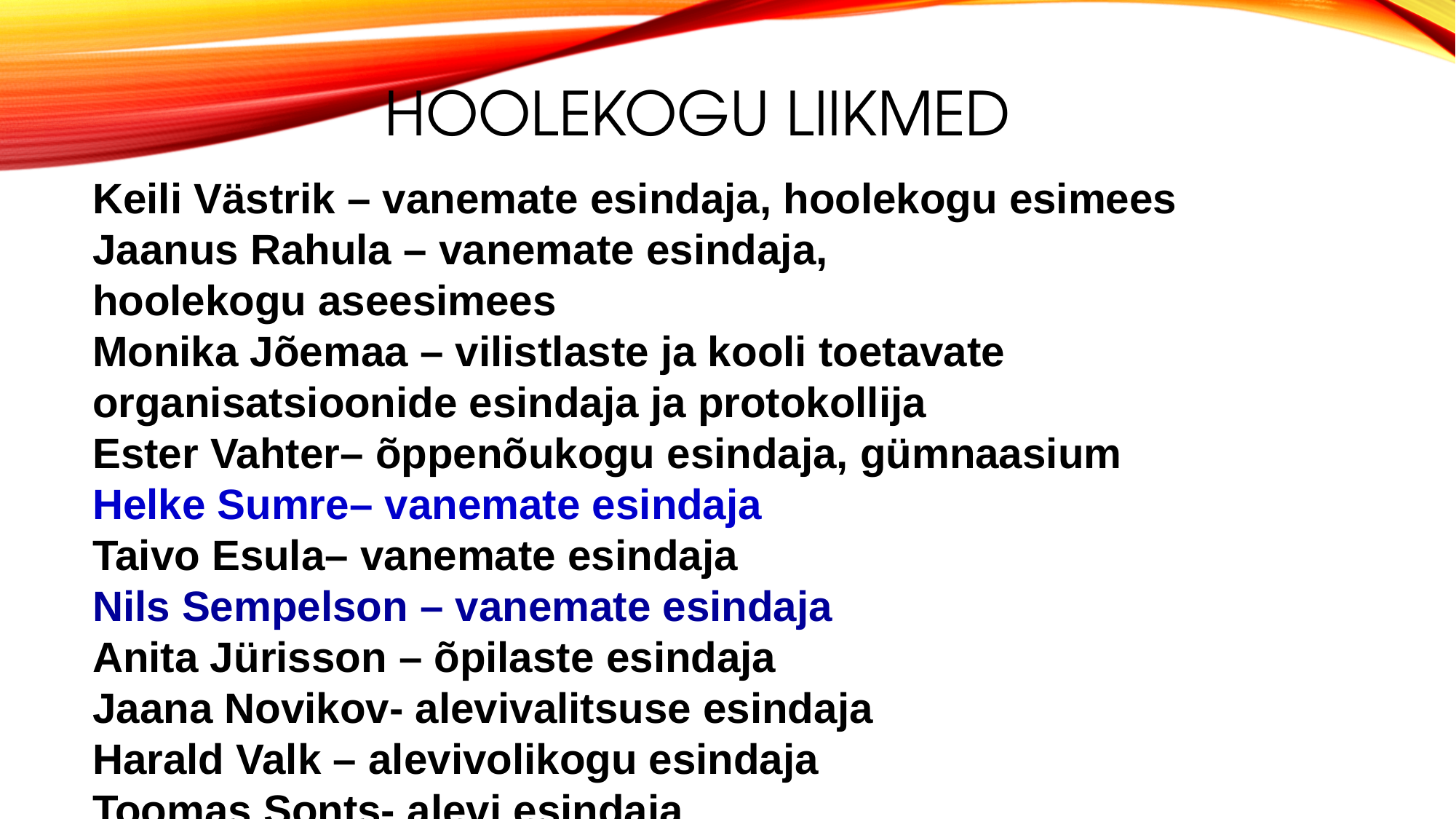

# Hoolekogu liikmed
Keili Västrik – vanemate esindaja, hoolekogu esimees
Jaanus Rahula – vanemate esindaja,
hoolekogu aseesimees
Monika Jõemaa – vilistlaste ja kooli toetavate
organisatsioonide esindaja ja protokollija
Ester Vahter– õppenõukogu esindaja, gümnaasium
Helke Sumre– vanemate esindaja
Taivo Esula– vanemate esindaja
Nils Sempelson – vanemate esindaja
Anita Jürisson – õpilaste esindaja
Jaana Novikov- alevivalitsuse esindaja
Harald Valk – alevivolikogu esindaja
Toomas Sonts- alevi esindaja